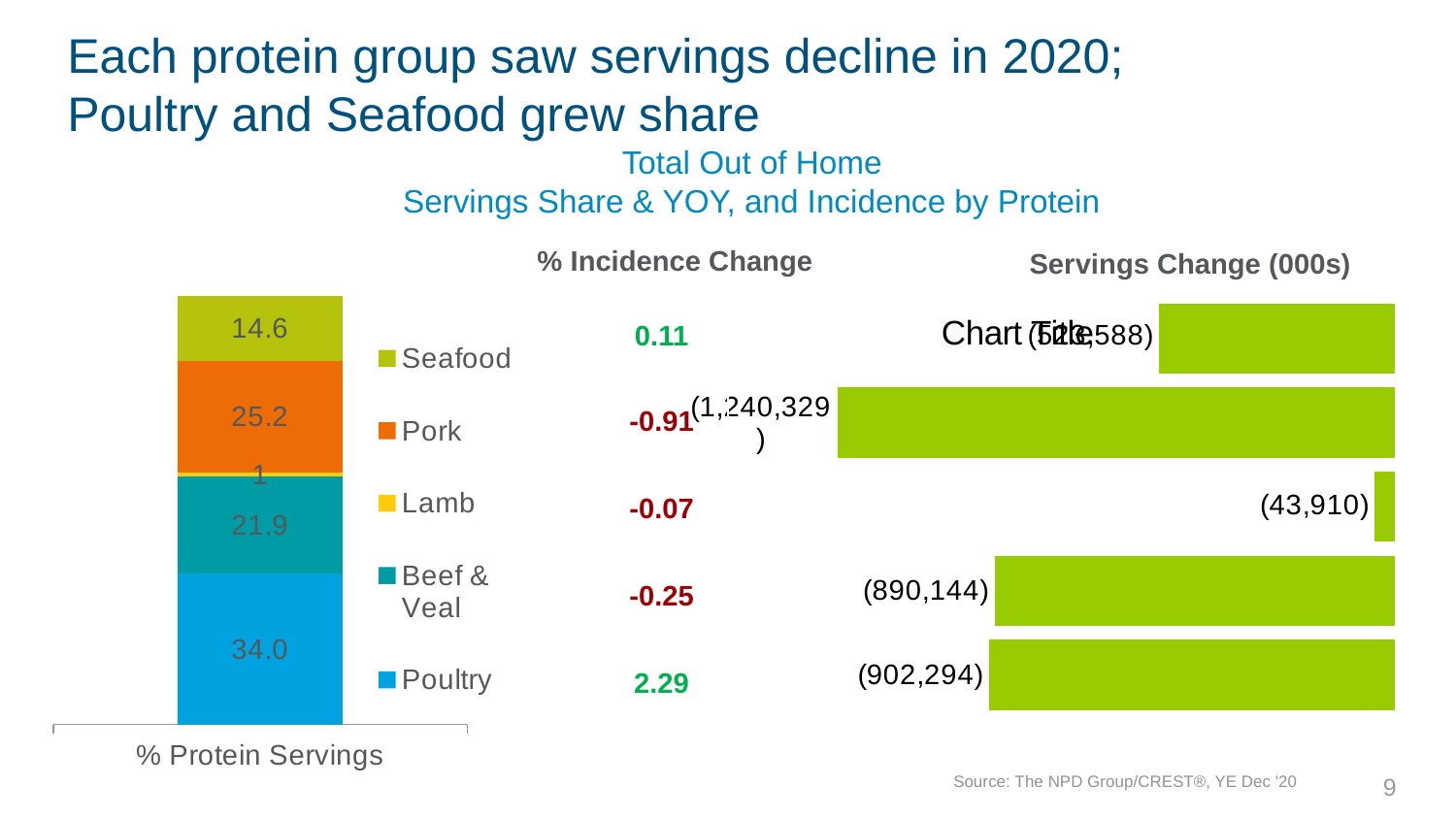

# Each protein group saw servings decline in 2020; Poultry and Seafood grew share
Total Out of Home
Servings Share & YOY, and Incidence by Protein
% Incidence Change
Servings Change (000s)

### Chart

| Category | Poultry | Beef & Veal | Lamb | Pork | Seafood |
|---|---|---|---|---|---|
| % Protein Servings | 34.0 | 21.9 | 1.0 | 25.2 | 14.6 |

### Chart:

| Category |  |
|---|---|
| Seafood | -523587.69999999995 |
| Pork | -1240329.0 |
| Lamb | -43910.399999999994 |
| Beef & Veal | -890144.0 |
| Poultry | -902294.0 |
| 0.11 |
| --- |
| -0.91 |
| -0.07 |
| -0.25 |
| 2.29 |
Source: The NPD Group/CREST®, YE Dec '20
9